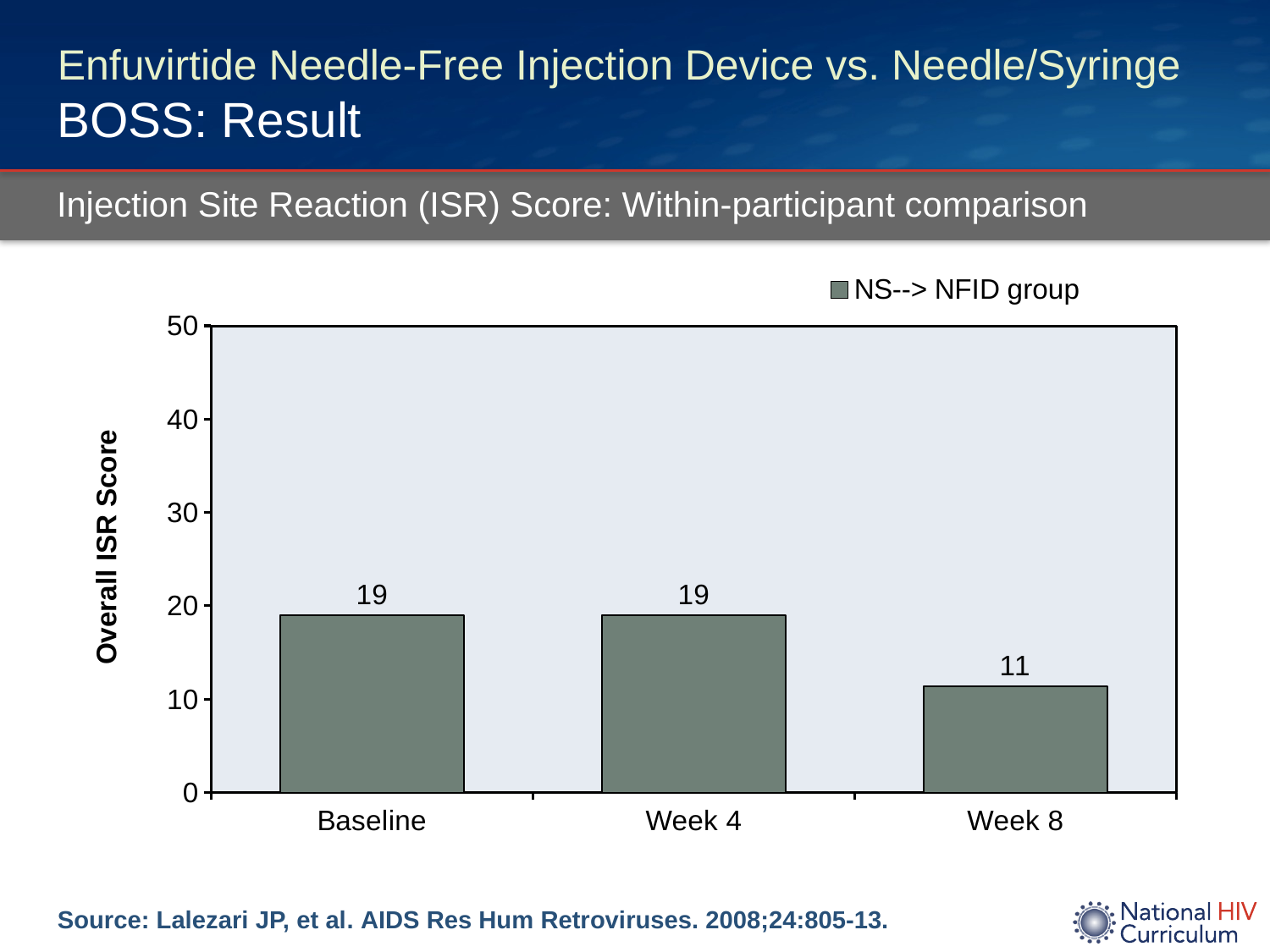

# Enfuvirtide Needle-Free Injection Device vs. Needle/Syringe BOSS: Result
Injection Site Reaction (ISR) Score: Within-participant comparison

### Chart

| Category | NS--> NFID group |
|---|---|
| Baseline | 19.0 |
| Week 4 | 19.0 |
| Week 8 | 11.4 |
Source: Lalezari JP, et al. AIDS Res Hum Retroviruses. 2008;24:805-13.